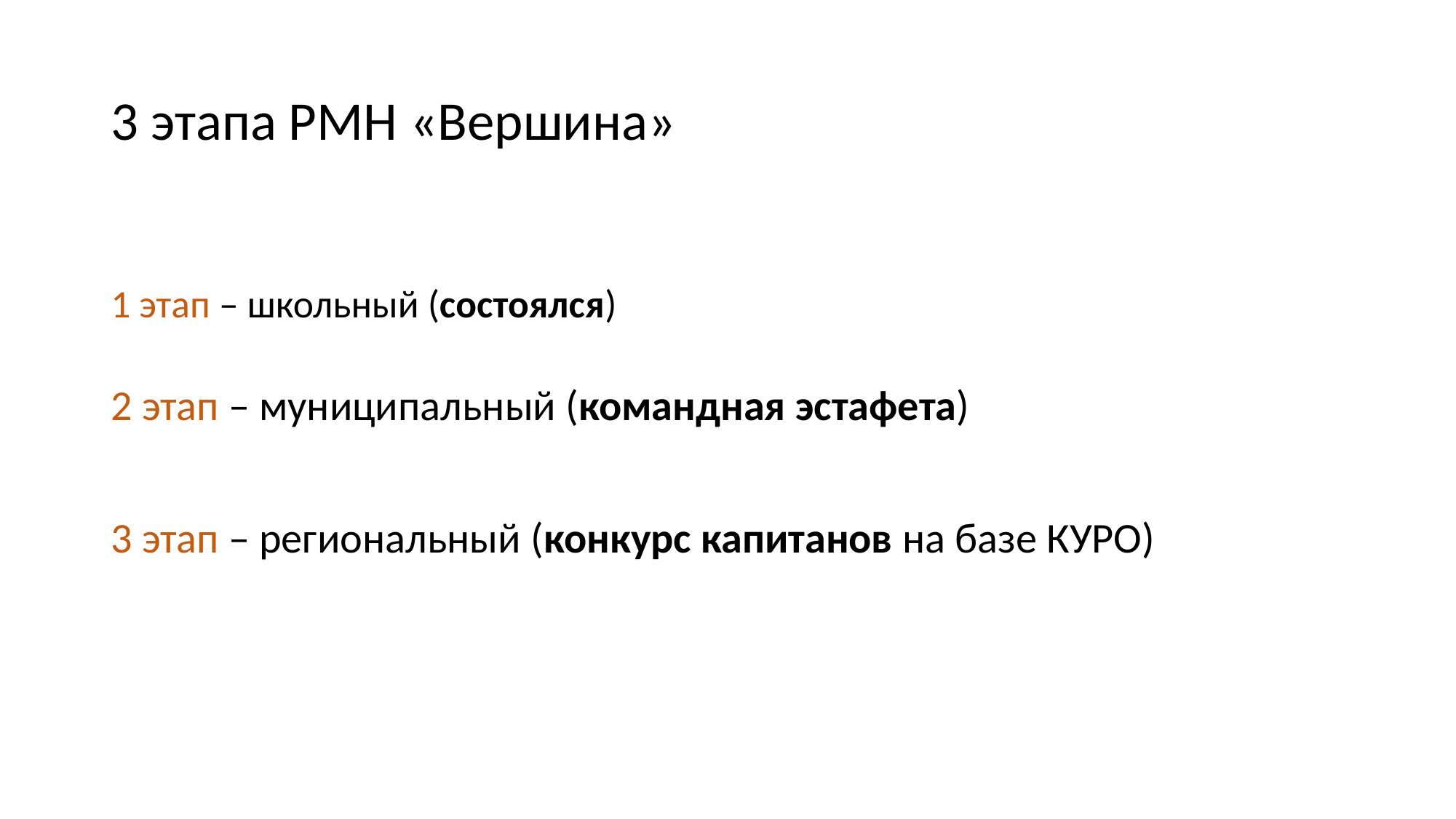

# 3 этапа РМН «Вершина»

1 этап – школьный (состоялся)
2 этап – муниципальный (командная эстафета)
3 этап – региональный (конкурс капитанов на базе КУРО)